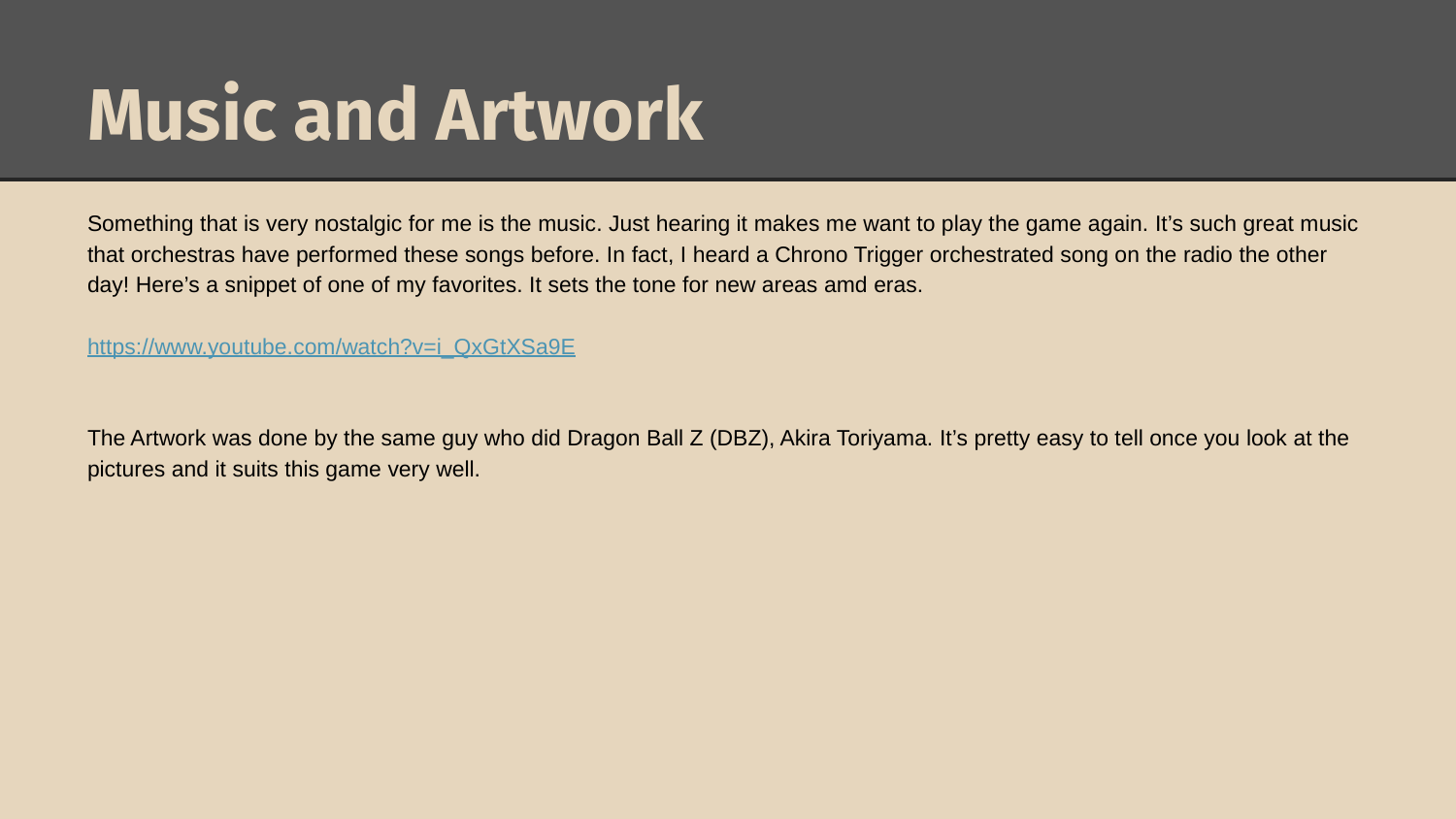

# Music and Artwork
Something that is very nostalgic for me is the music. Just hearing it makes me want to play the game again. It’s such great music that orchestras have performed these songs before. In fact, I heard a Chrono Trigger orchestrated song on the radio the other day! Here’s a snippet of one of my favorites. It sets the tone for new areas amd eras.

https://www.youtube.com/watch?v=i_QxGtXSa9E

The Artwork was done by the same guy who did Dragon Ball Z (DBZ), Akira Toriyama. It’s pretty easy to tell once you look at the pictures and it suits this game very well.